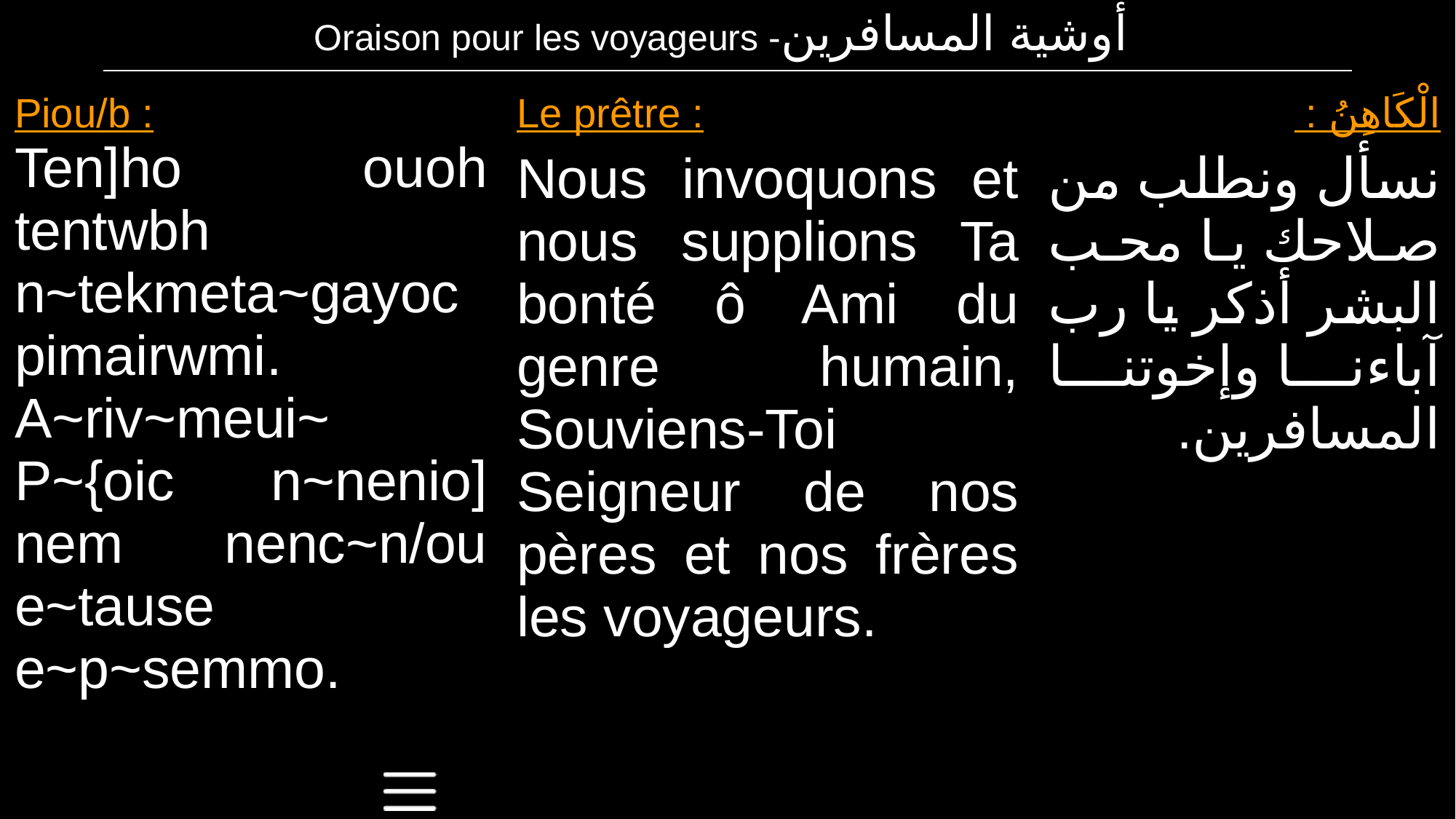

| Oraison pour les voyageurs -أوشية المسافرين |
| --- |
| Piou/b : Ten]ho ouoh tentwbh n~tekmeta~gayoc pimairwmi. A~riv~meui~ P~{oic n~nenio] nem nenc~n/ou e~tause e~p~semmo. | Le prêtre : Nous invoquons et nous supplions Ta bonté ô Ami du genre humain, Souviens-Toi Seigneur de nos pères et nos frères les voyageurs. | الْكَاهِنُ : نسأل ونطلب من صلاحك يا محب البشر أذكر يا رب آباءنا وإخوتنا المسافرين. |
| --- | --- | --- |